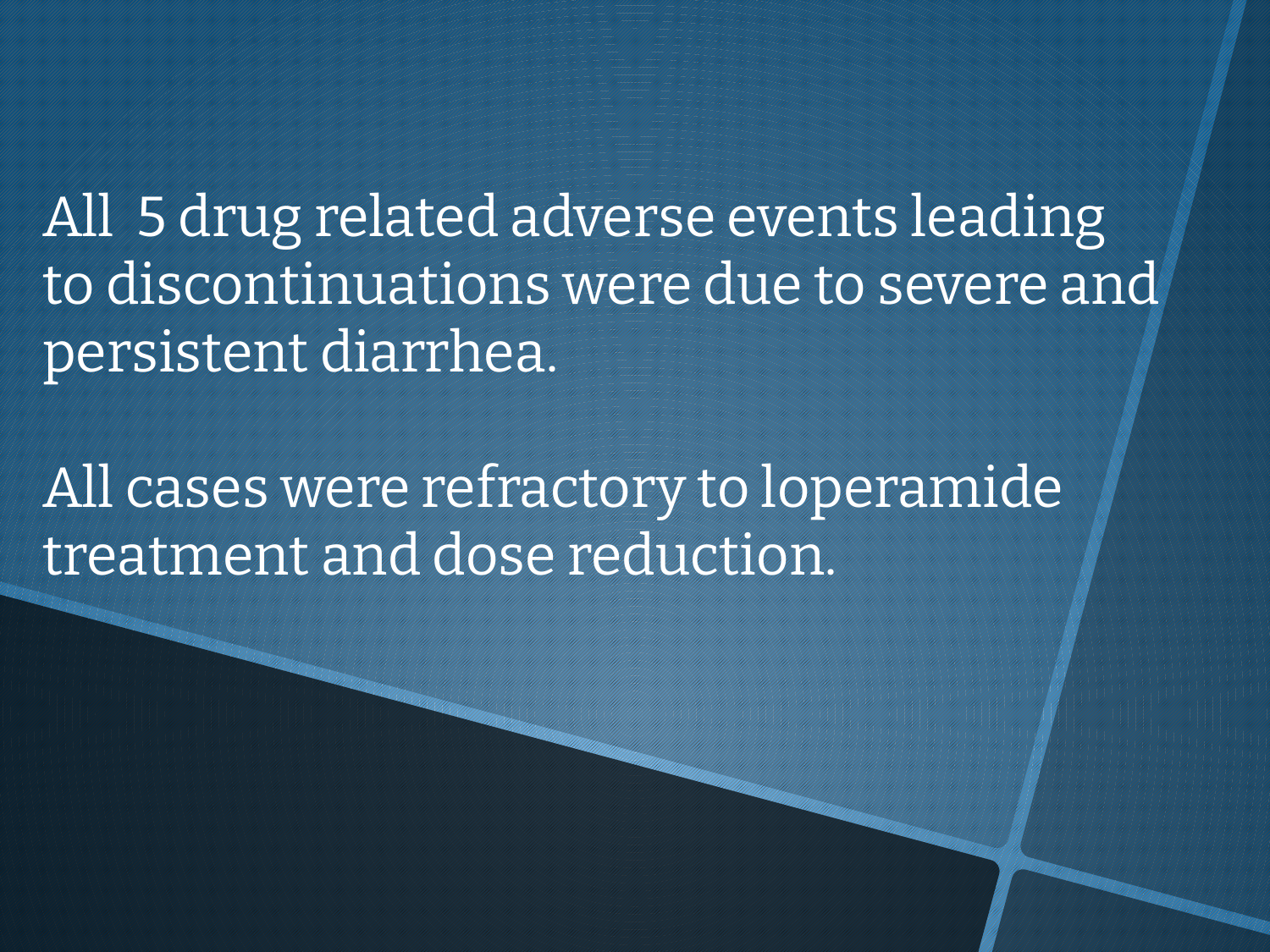

All  5 drug related adverse events leading to discontinuations were due to severe and persistent diarrhea.

All cases were refractory to loperamide treatment and dose reduction.